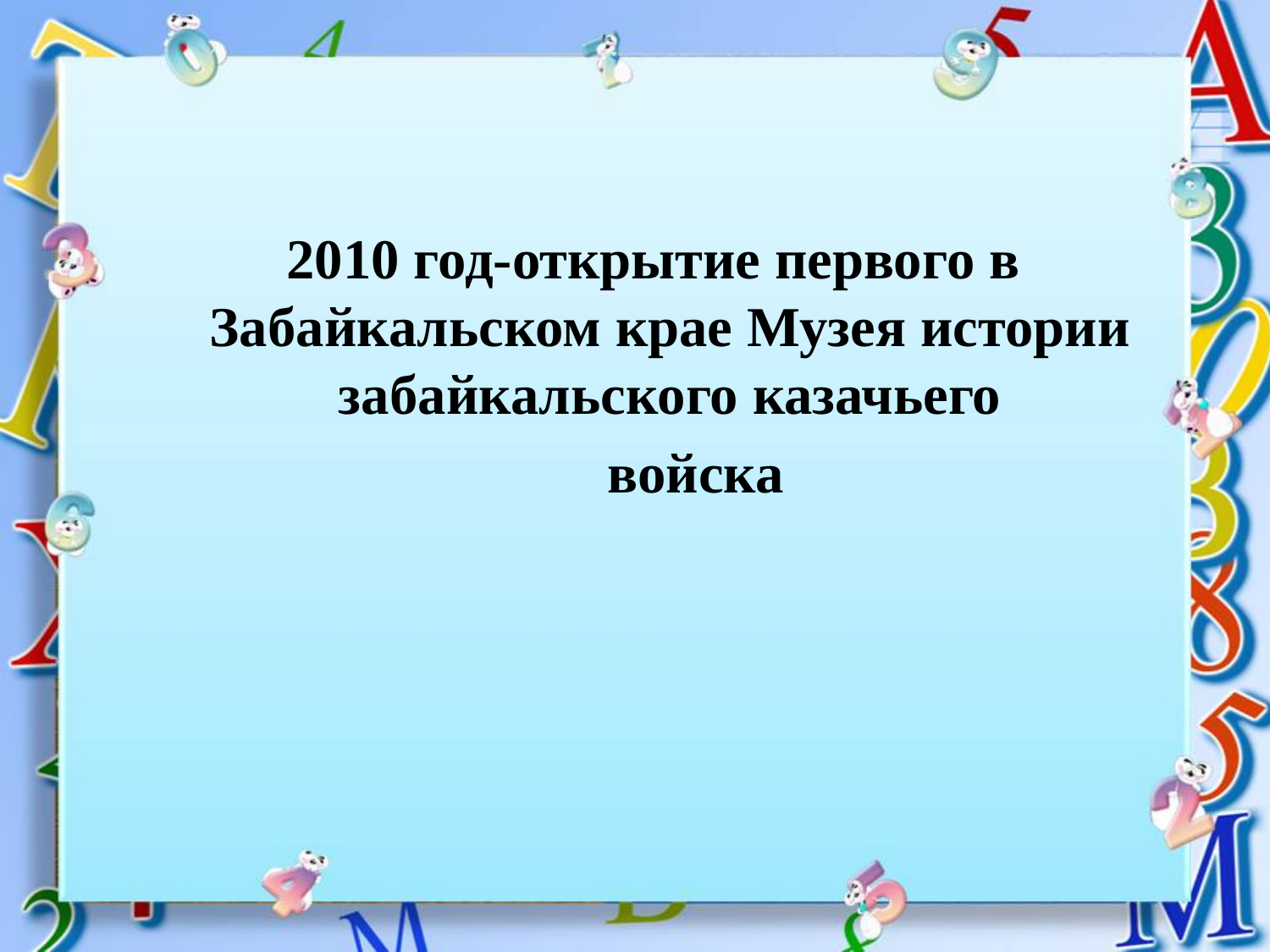

#
 2010 год-открытие первого в Забайкальском крае Музея истории забайкальского казачьего
       войска